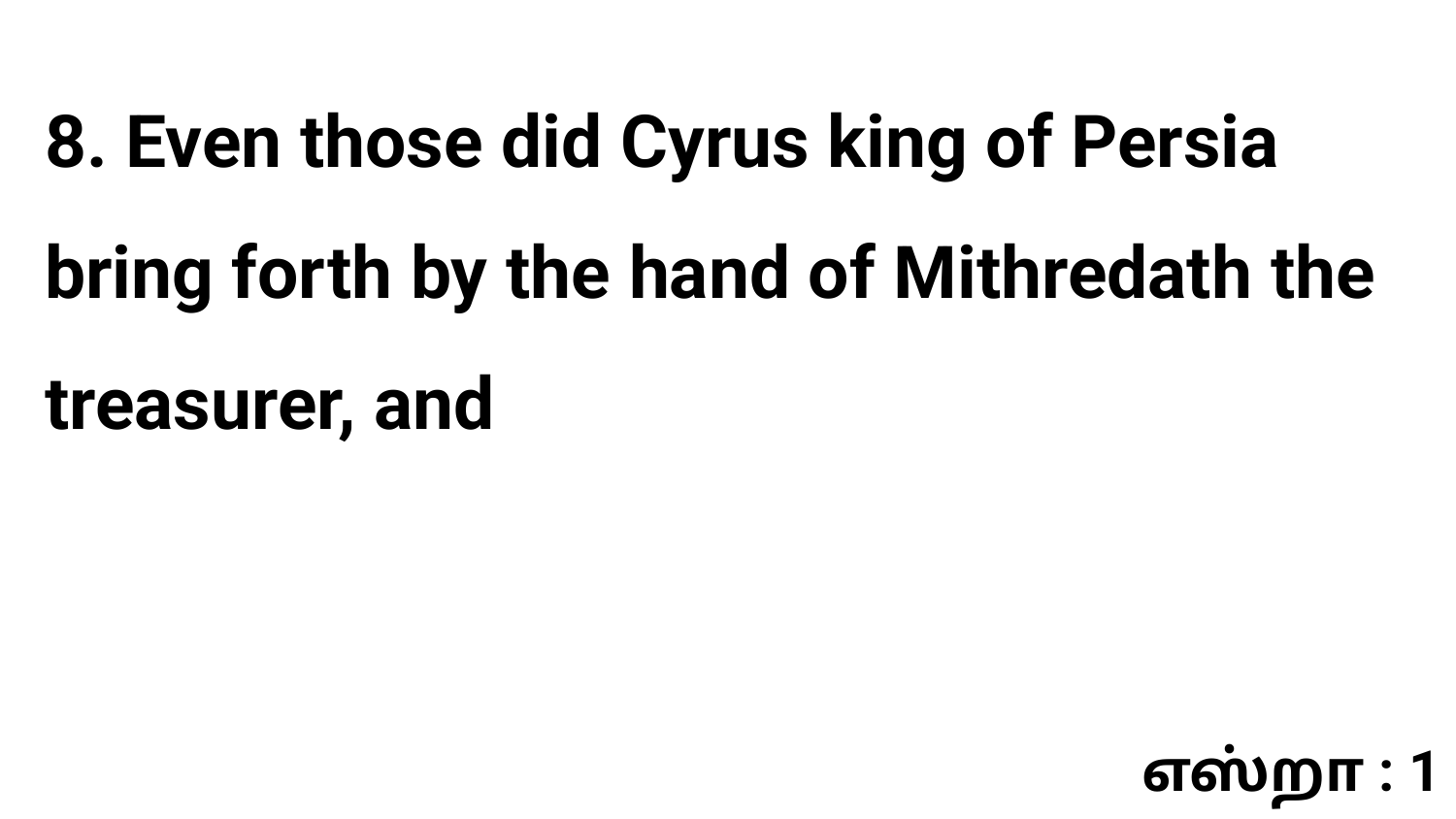

8. Even those did Cyrus king of Persia bring forth by the hand of Mithredath the treasurer, and
எஸ்றா : 1